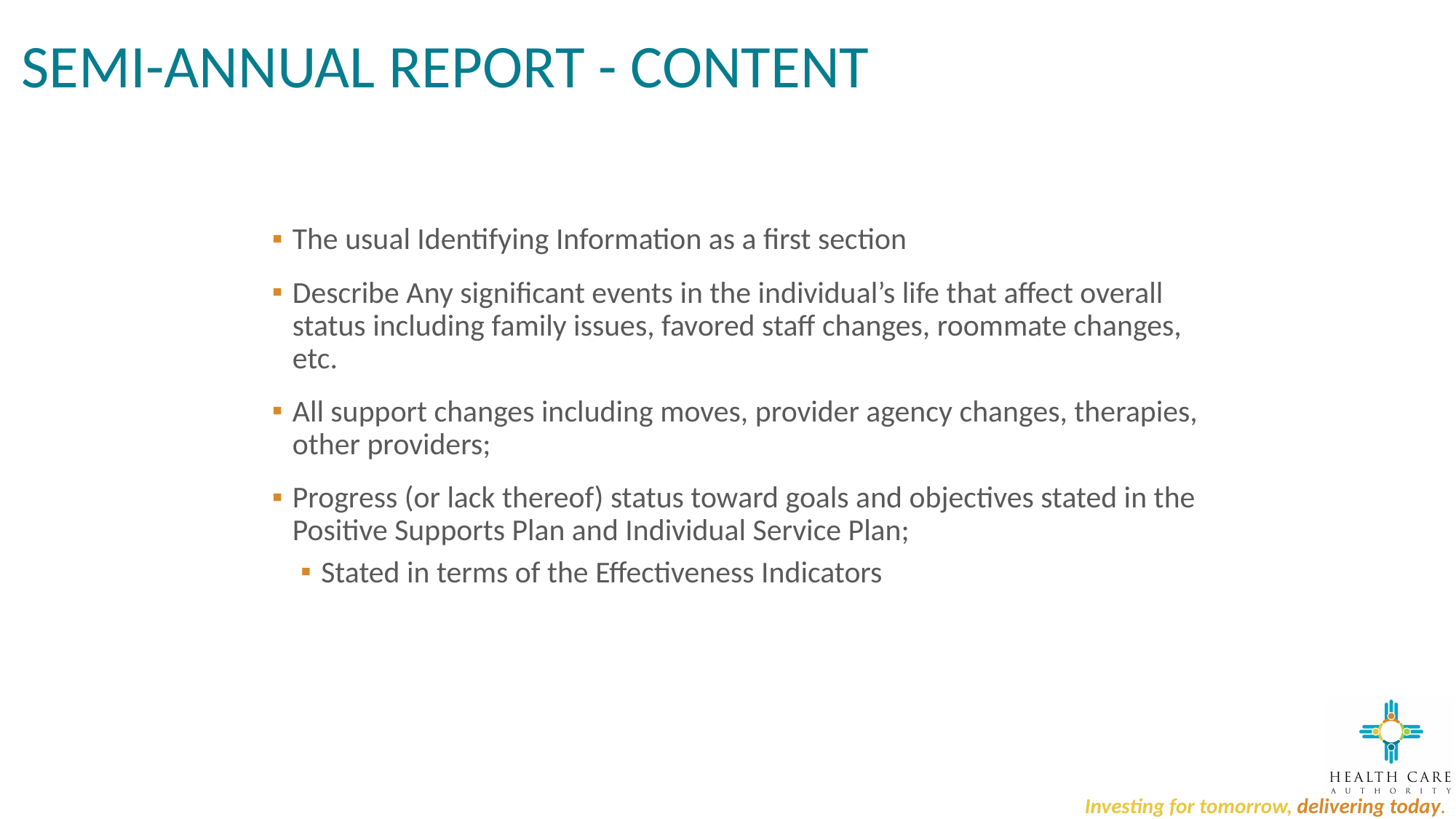

# Semi-Annual Report - Content
The usual Identifying Information as a first section
Describe Any significant events in the individual’s life that affect overall status including family issues, favored staff changes, roommate changes, etc.
All support changes including moves, provider agency changes, therapies, other providers;
Progress (or lack thereof) status toward goals and objectives stated in the Positive Supports Plan and Individual Service Plan;
Stated in terms of the Effectiveness Indicators